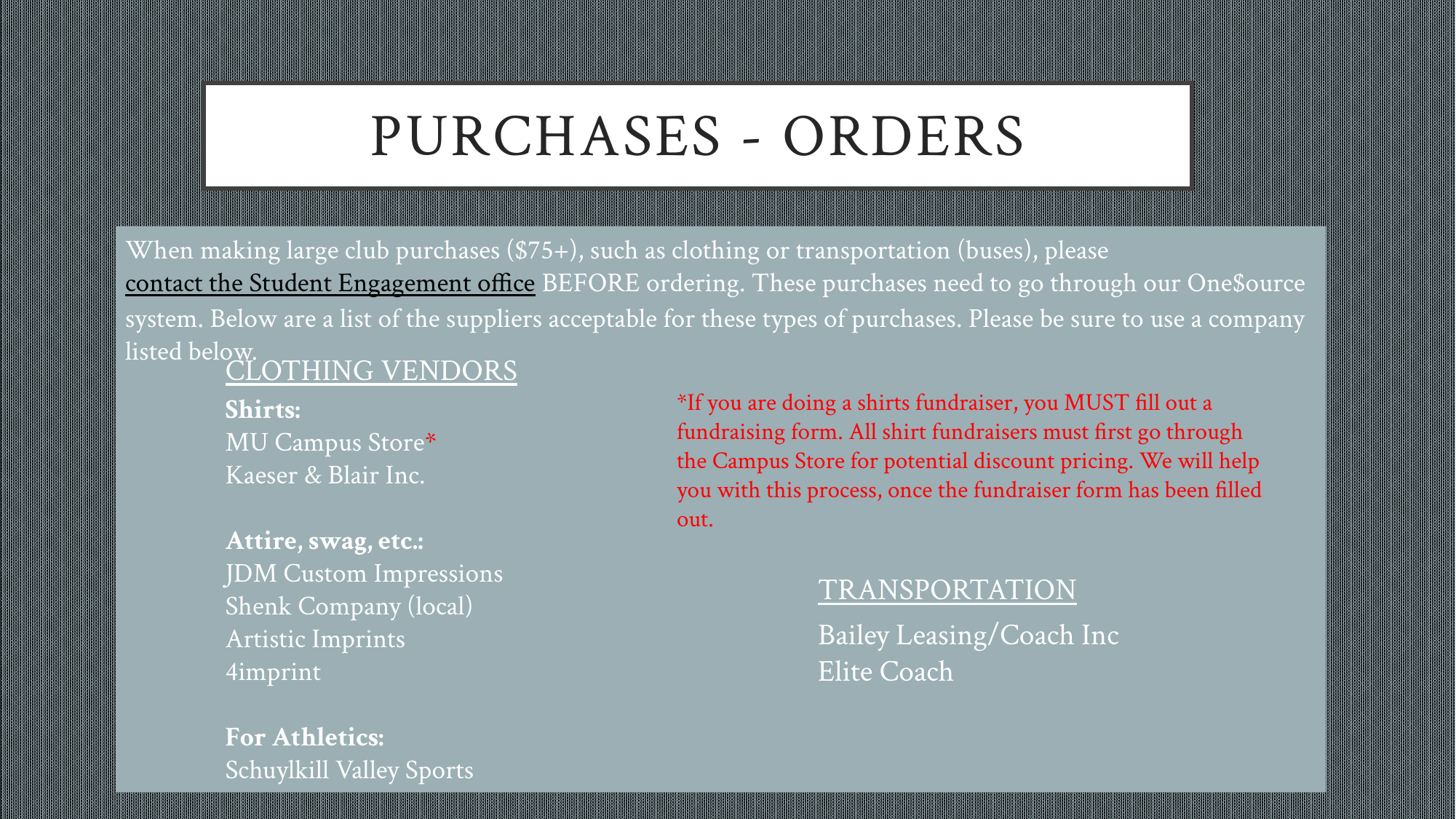

# Purchases - Orders

When making large club purchases ($75+), such as clothing or transportation (buses), please contact the Student Engagement office BEFORE ordering. These purchases need to go through our One$ource system. Below are a list of the suppliers acceptable for these types of purchases. Please be sure to use a company listed below.
CLOTHING VENDORS
*If you are doing a shirts fundraiser, you MUST fill out a fundraising form. All shirt fundraisers must first go through the Campus Store for potential discount pricing. We will help you with this process, once the fundraiser form has been filled out.
Shirts:
MU Campus Store*
Kaeser & Blair Inc.

Attire, swag, etc.:
JDM Custom Impressions
Shenk Company (local)
Artistic Imprints
4imprint

For Athletics:
Schuylkill Valley Sports

TRANSPORTATION
Bailey Leasing/Coach Inc
Elite Coach